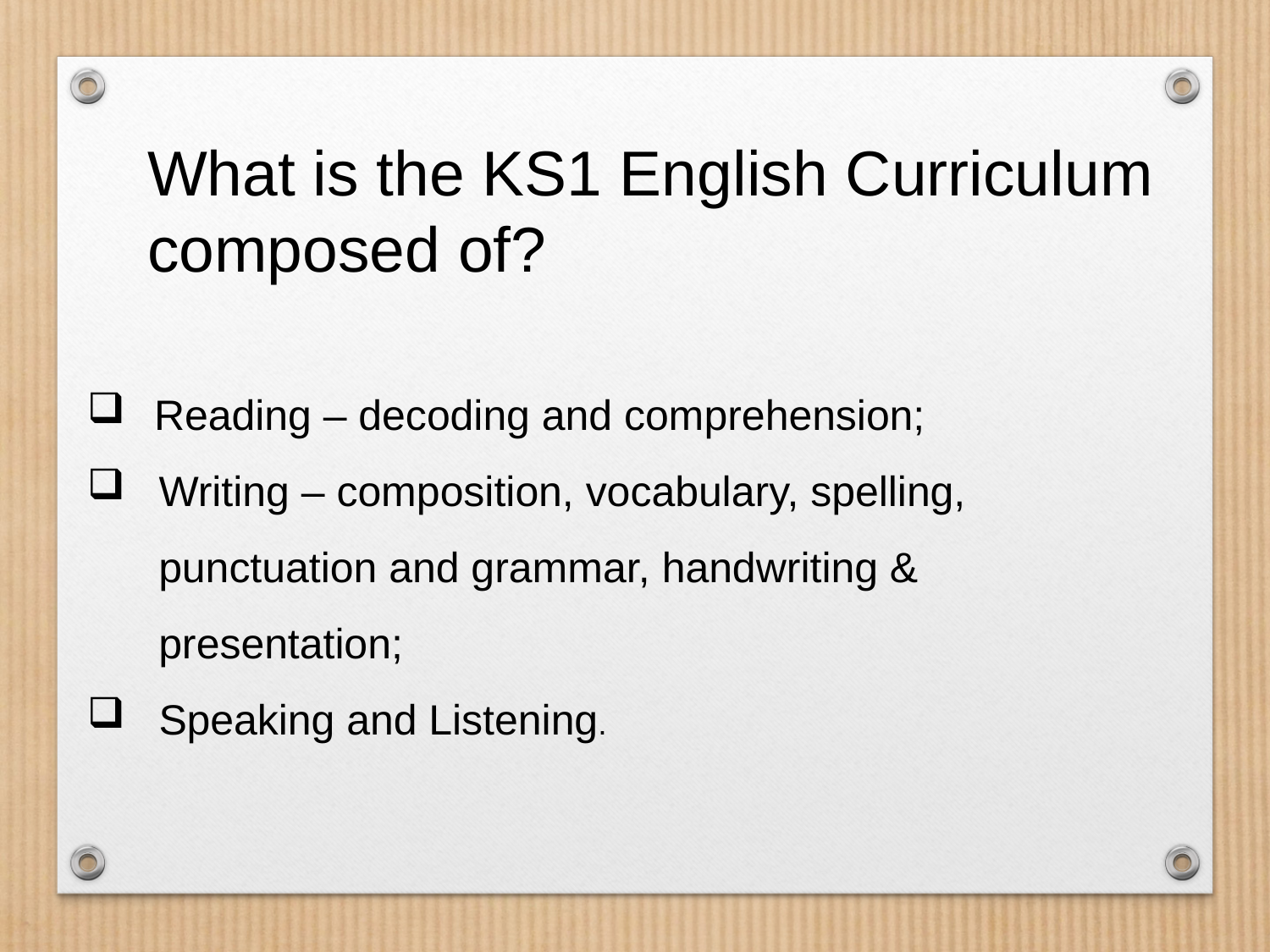

What is the KS1 English Curriculum composed of?
  Reading – decoding and comprehension;
  Writing – composition, vocabulary, spelling,
      punctuation and grammar, handwriting &
      presentation;
  Speaking and Listening.